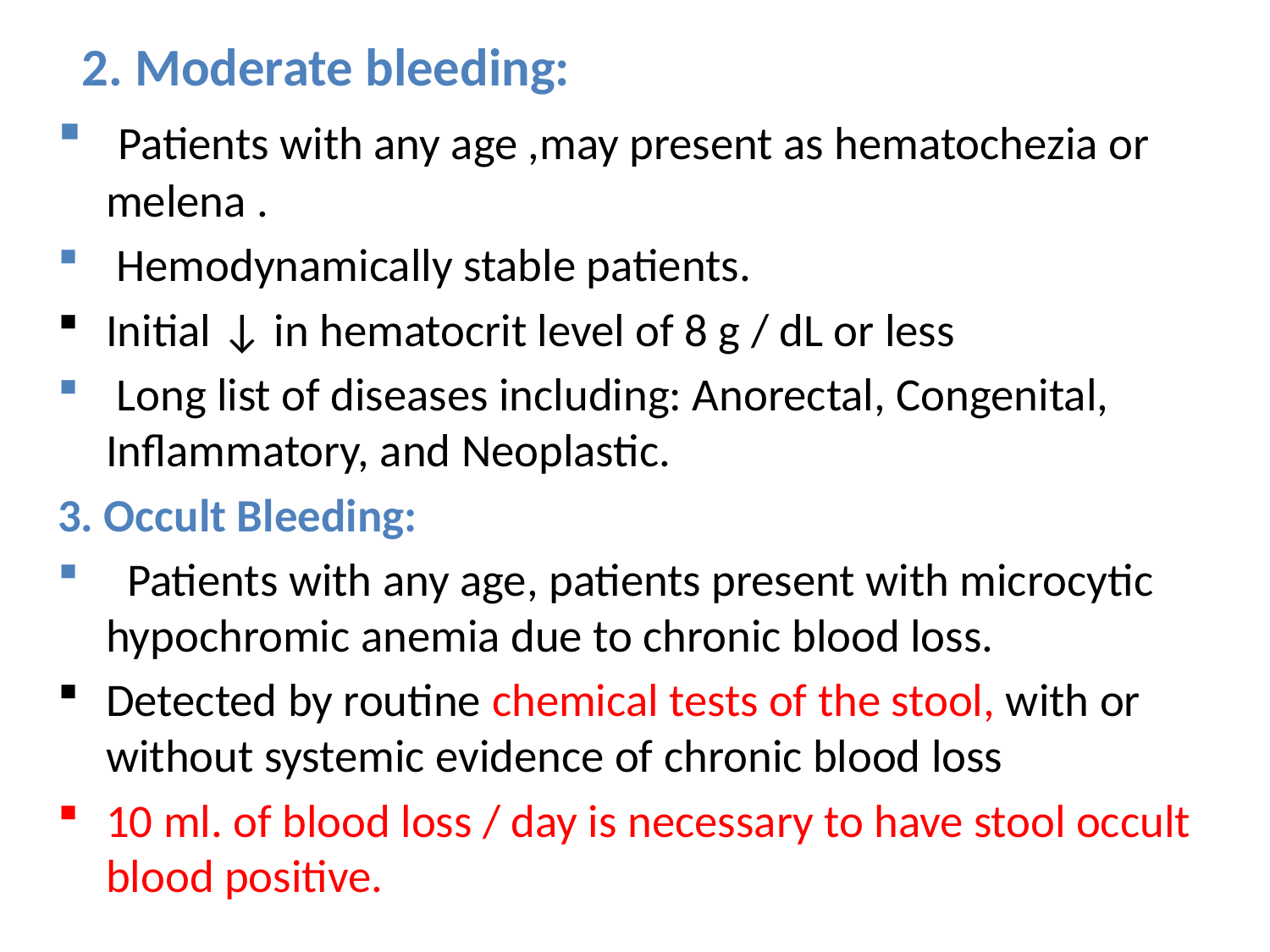

2. Moderate bleeding:
 Patients with any age ,may present as hematochezia or melena .
 Hemodynamically stable patients.
Initial ↓ in hematocrit level of 8 g / dL or less
 Long list of diseases including: Anorectal, Congenital,  Inflammatory, and Neoplastic.
3. Occult Bleeding:
  Patients with any age, patients present with microcytic hypochromic anemia due to chronic blood loss.
Detected by routine chemical tests of the stool, with or without systemic evidence of chronic blood loss
10 ml. of blood loss / day is necessary to have stool occult blood positive.